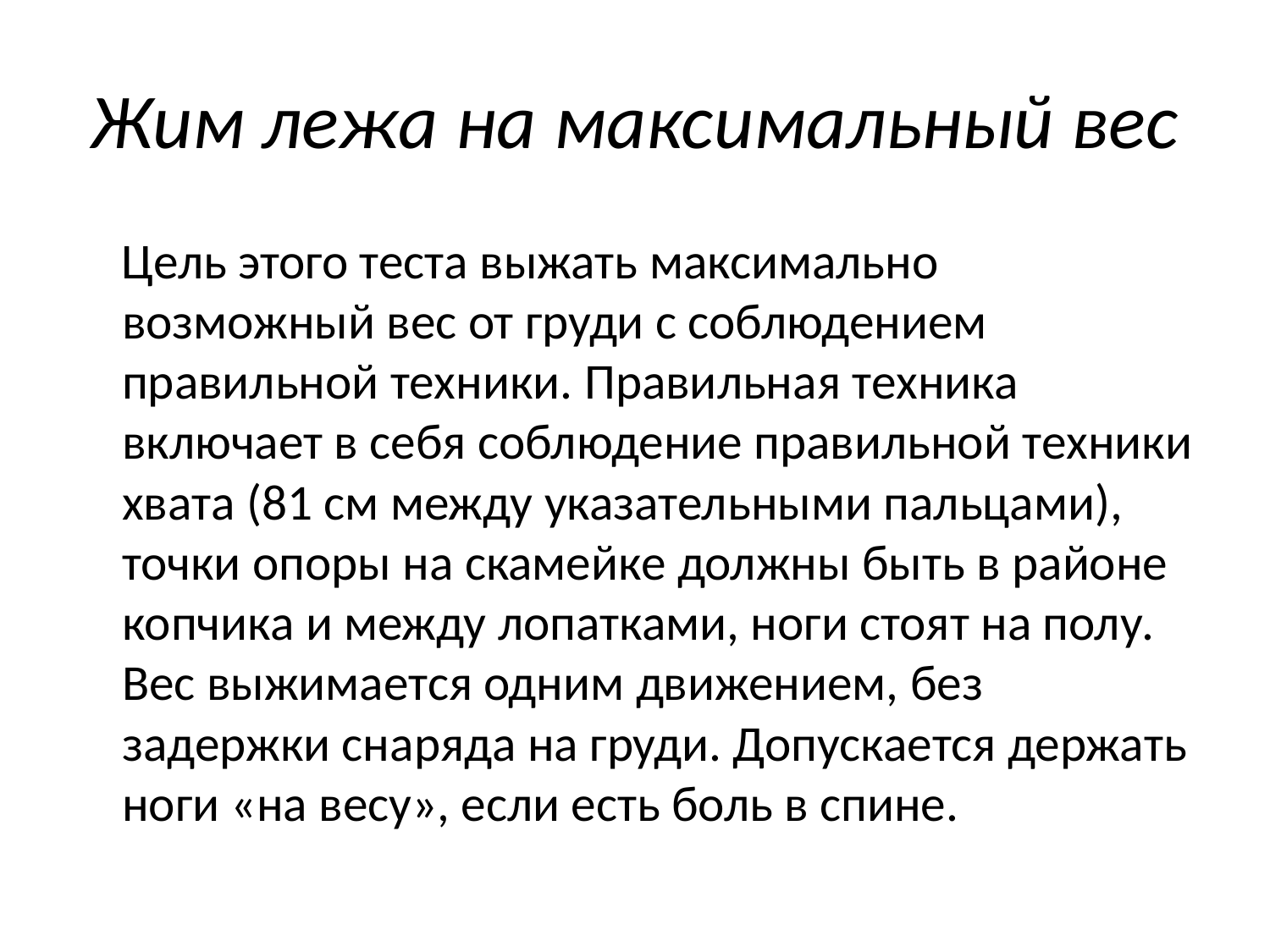

# Жим лежа на максимальный вес
    Цель этого теста выжать максимально возможный вес от груди с соблюдением правильной техники. Правильная техника включает в себя соблюдение правильной техники хвата (81 см между указательными пальцами), точки опоры на скамейке должны быть в районе копчика и между лопатками, ноги стоят на полу. Вес выжимается одним движением, без задержки снаряда на груди. Допускается держать ноги «на весу», если есть боль в спине.